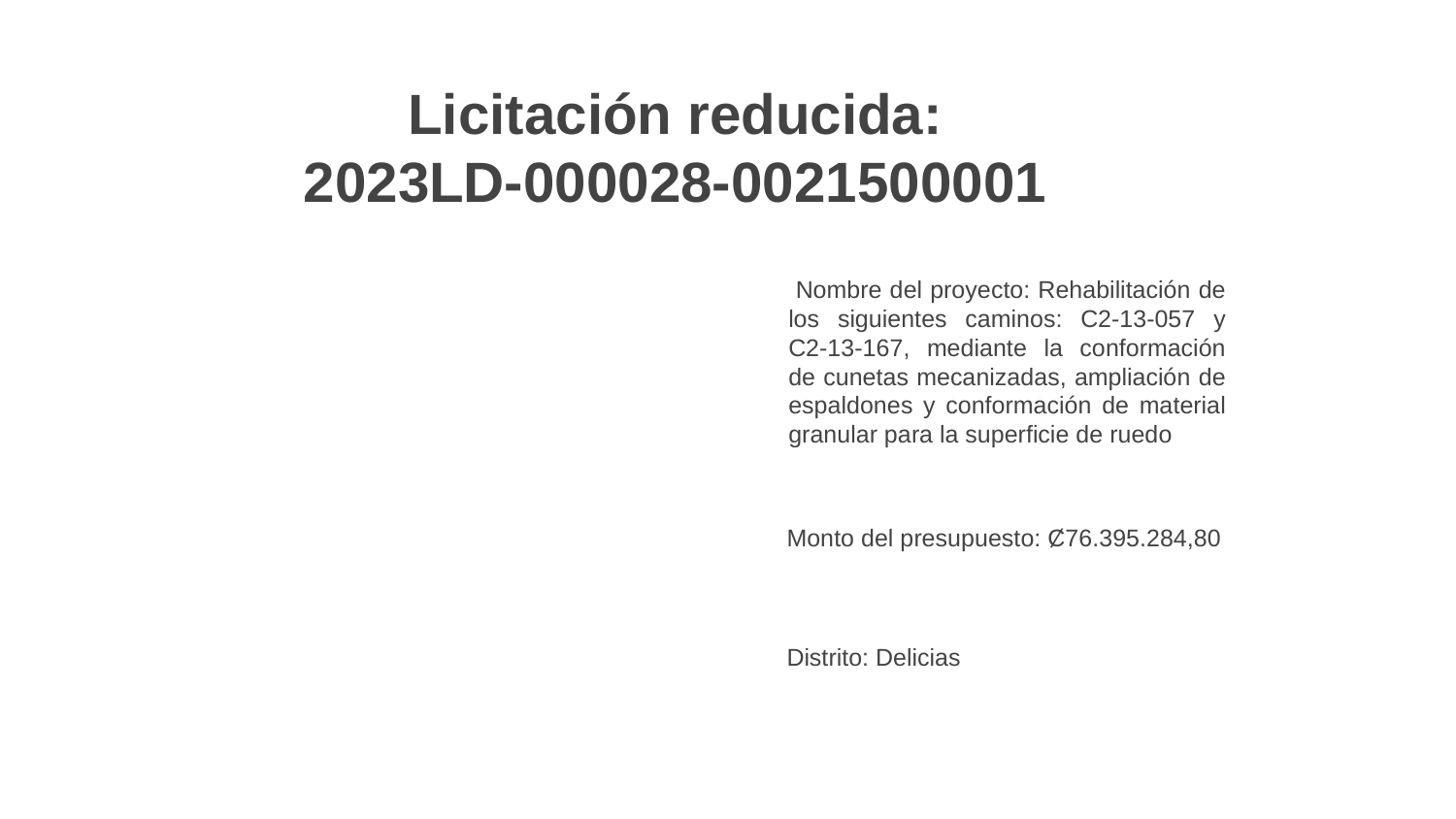

# Licitación reducida: 2023LD-000028-0021500001
       Nombre del proyecto: Rehabilitación de los siguientes caminos: C2-13-057 y C2-13-167, mediante la conformación de cunetas mecanizadas, ampliación de espaldones y conformación de material granular para la superficie de ruedo
Monto del presupuesto: Ȼ76.395.284,80

Distrito: Delicias